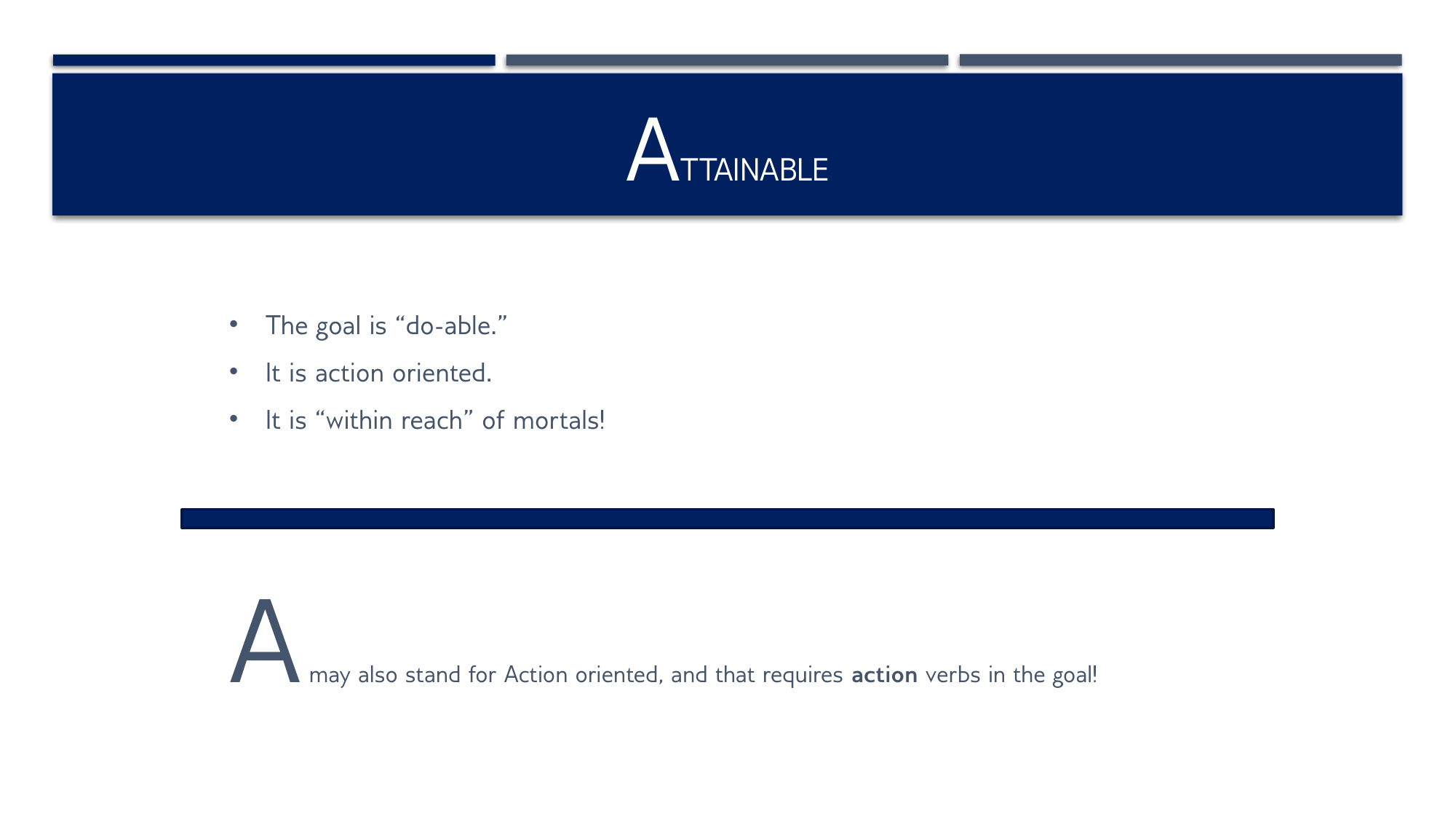

# Attainable
The goal is “do-able.”
It is action oriented.
It is “within reach” of mortals!

A may also stand for Action oriented, and that requires action verbs in the goal!